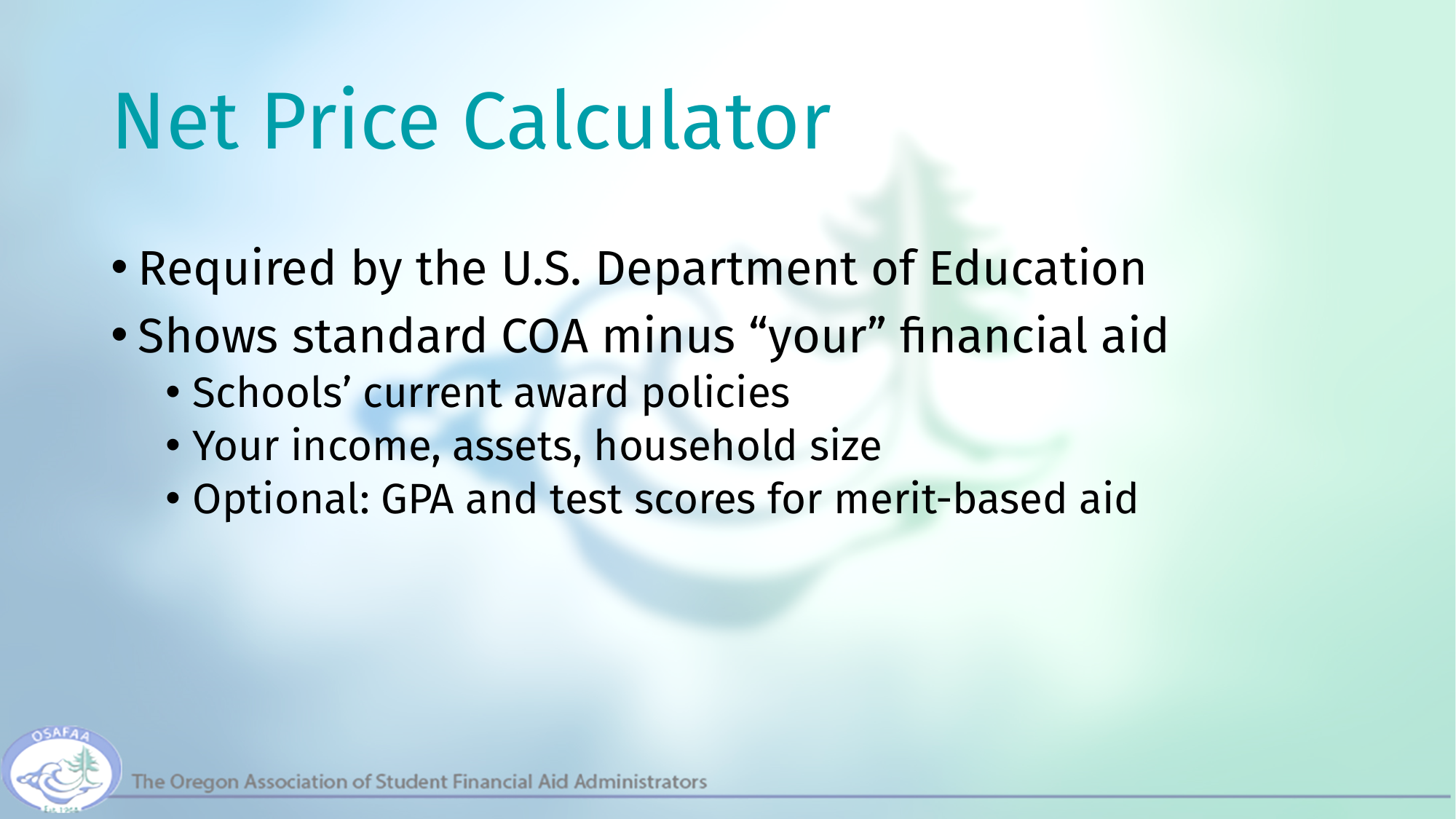

# Net Price Calculator
Required by the U.S. Department of Education
Shows standard COA minus “your” financial aid
Schools’ current award policies
Your income, assets, household size
Optional: GPA and test scores for merit-based aid